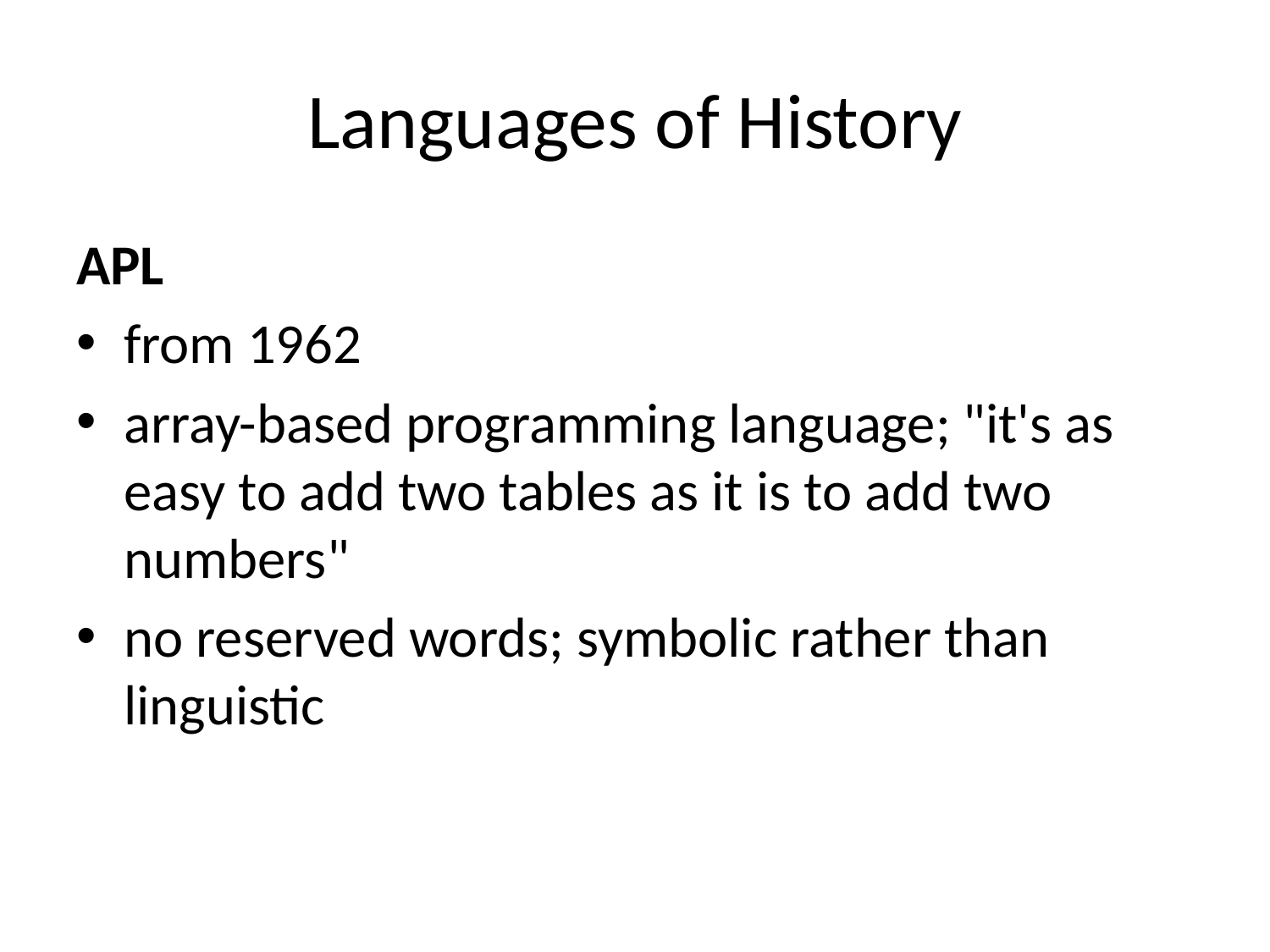

# Languages of History
APL
from 1962
array-based programming language; "it's as easy to add two tables as it is to add two numbers"
no reserved words; symbolic rather than linguistic